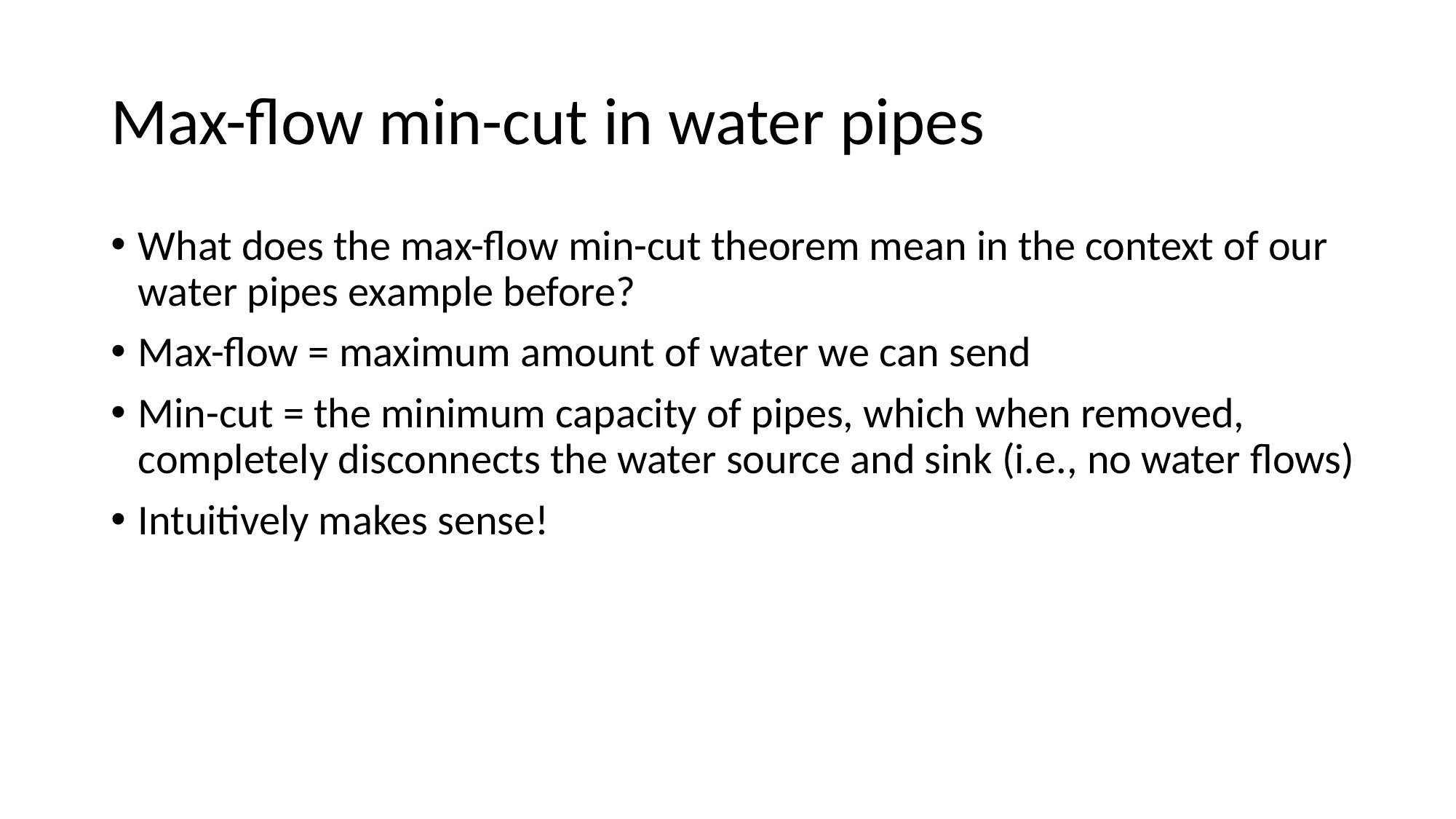

# Max-flow min-cut in water pipes
What does the max-flow min-cut theorem mean in the context of our water pipes example before?
Max-flow = maximum amount of water we can send
Min-cut = the minimum capacity of pipes, which when removed, completely disconnects the water source and sink (i.e., no water flows)
Intuitively makes sense!